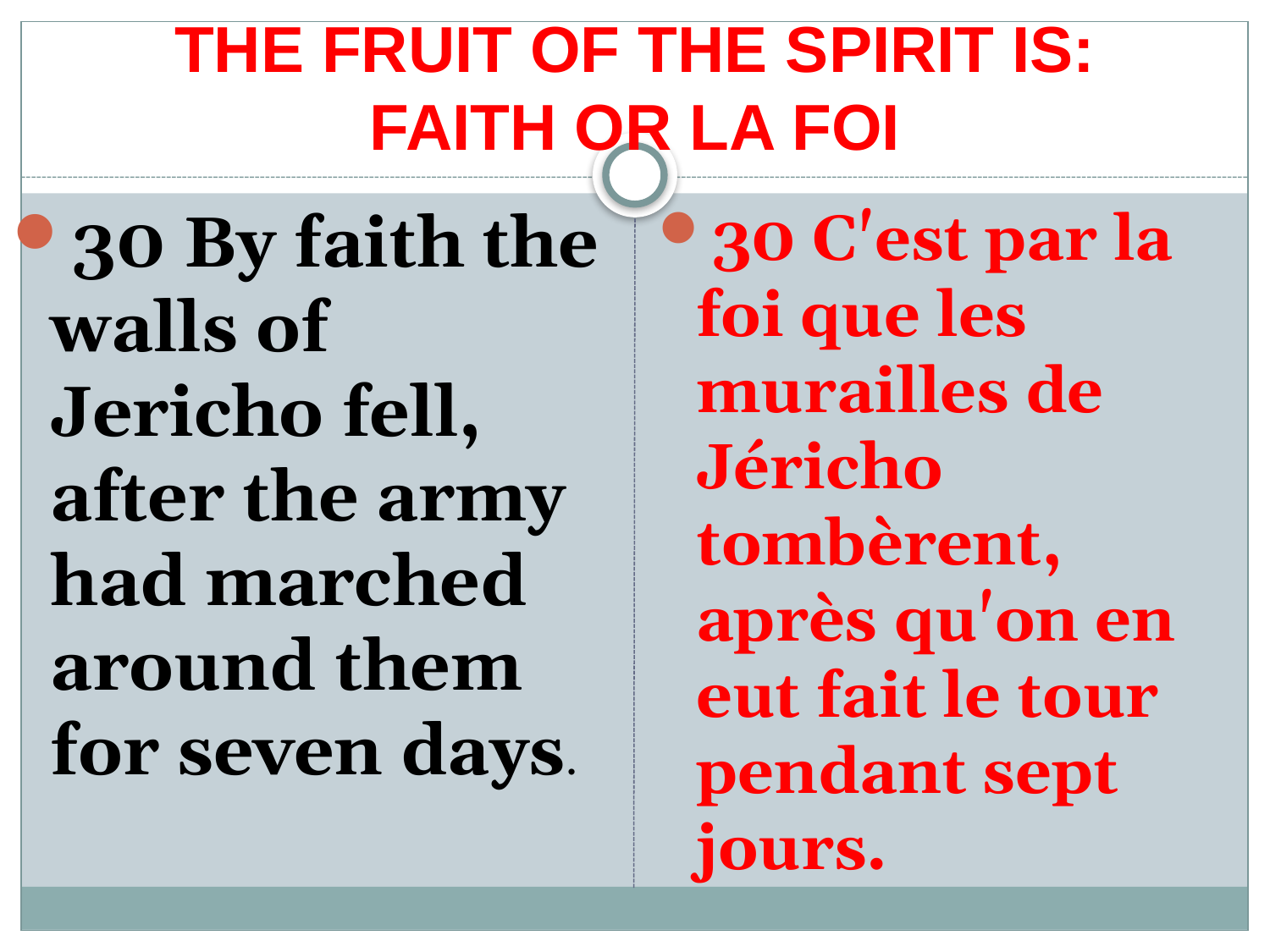

# THE FRUIT OF THE SPIRIT IS: FAITH OR LA FOI
30 By faith the walls of Jericho fell, after the army had marched around them for seven days.
30 C'est par la foi que les murailles de Jéricho tombèrent, après qu'on en eut fait le tour pendant sept jours.